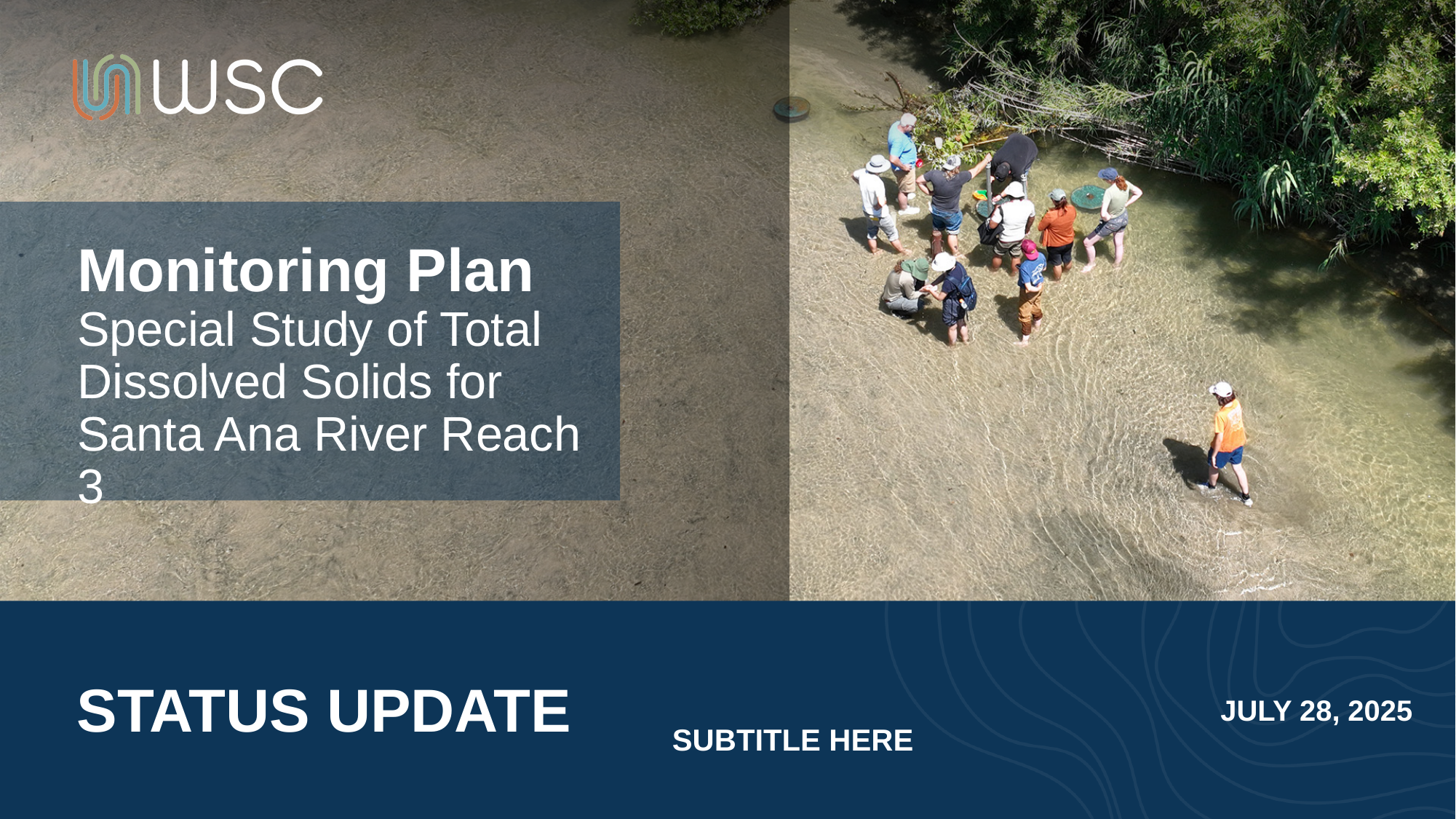

Monitoring Plan
Special Study of Total Dissolved Solids for Santa Ana River Reach 3
STATUS UPDATE
JULY 28, 2025
SUBTITLE HERE